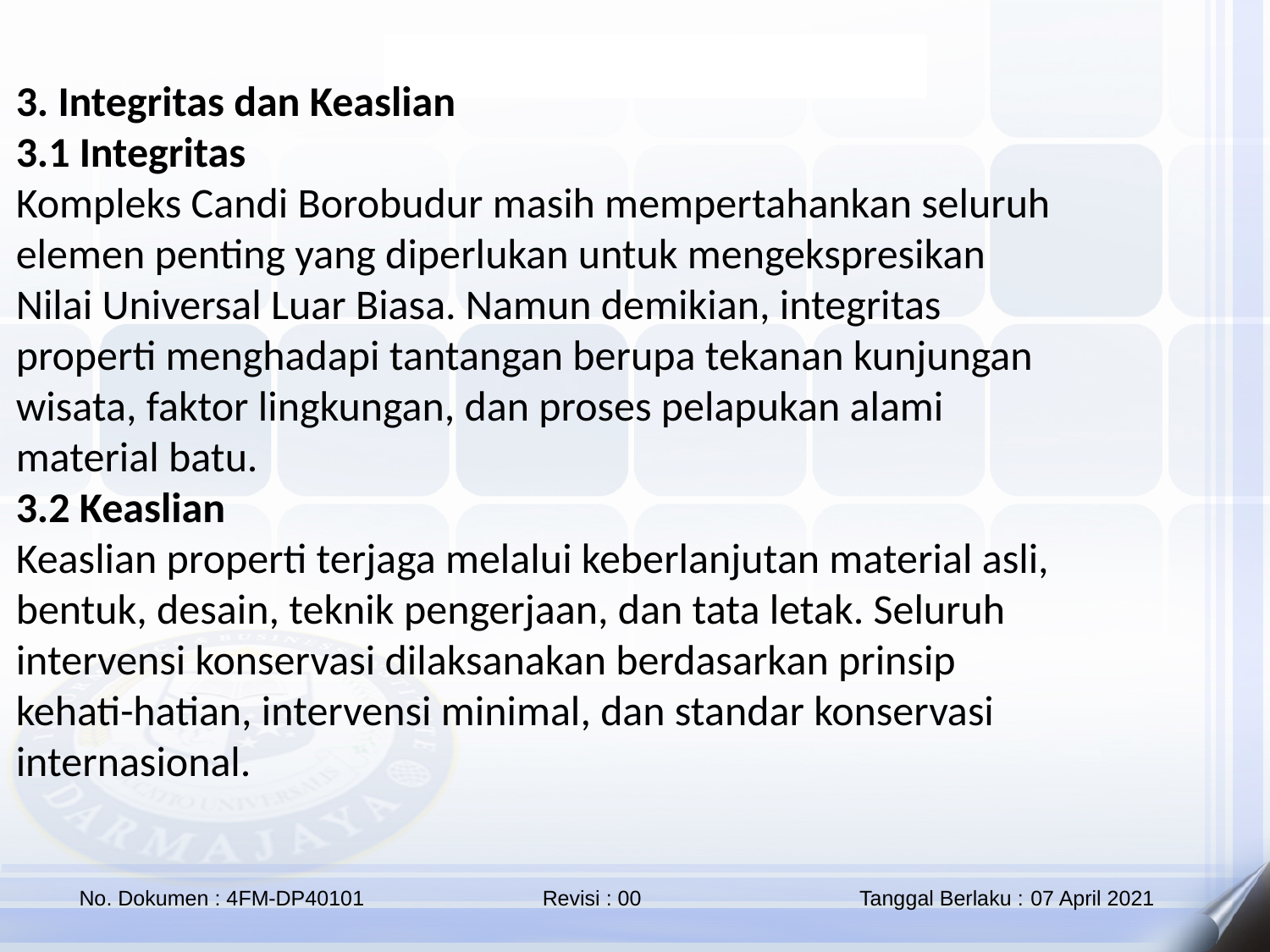

3. Integritas dan Keaslian
3.1 Integritas
Kompleks Candi Borobudur masih mempertahankan seluruh elemen penting yang diperlukan untuk mengekspresikan Nilai Universal Luar Biasa. Namun demikian, integritas properti menghadapi tantangan berupa tekanan kunjungan wisata, faktor lingkungan, dan proses pelapukan alami material batu.
3.2 Keaslian
Keaslian properti terjaga melalui keberlanjutan material asli, bentuk, desain, teknik pengerjaan, dan tata letak. Seluruh intervensi konservasi dilaksanakan berdasarkan prinsip kehati-hatian, intervensi minimal, dan standar konservasi internasional.